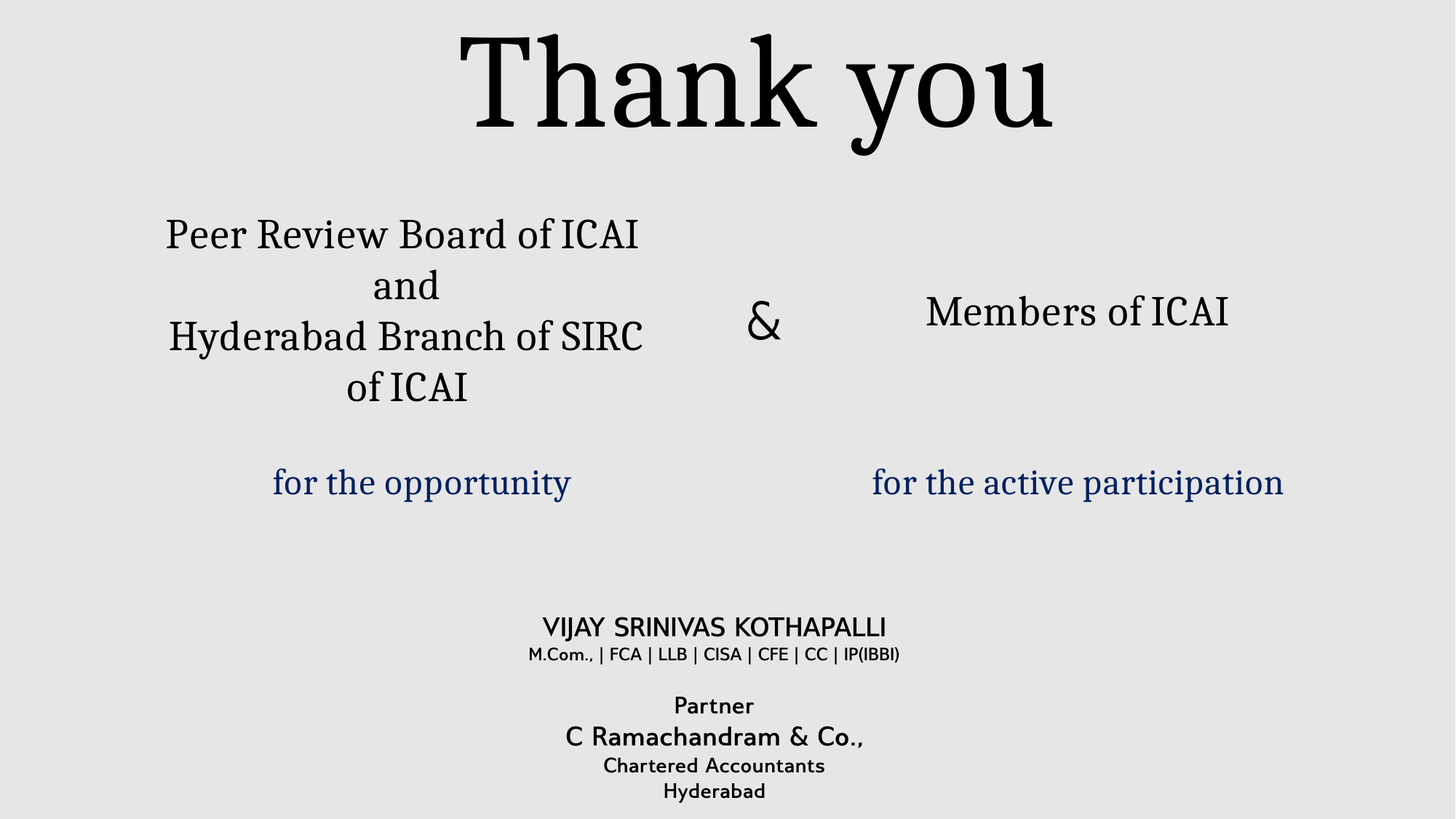

Thank you
Peer Review Board of ICAI
and
Hyderabad Branch of SIRC of ICAI
Members of ICAI
&
for the opportunity
for the active participation
VIJAY SRINIVAS KOTHAPALLI
M.Com., | FCA | LLB | CISA | CFE | CC | IP(IBBI)

Partner
C Ramachandram & Co.,
Chartered Accountants
Hyderabad